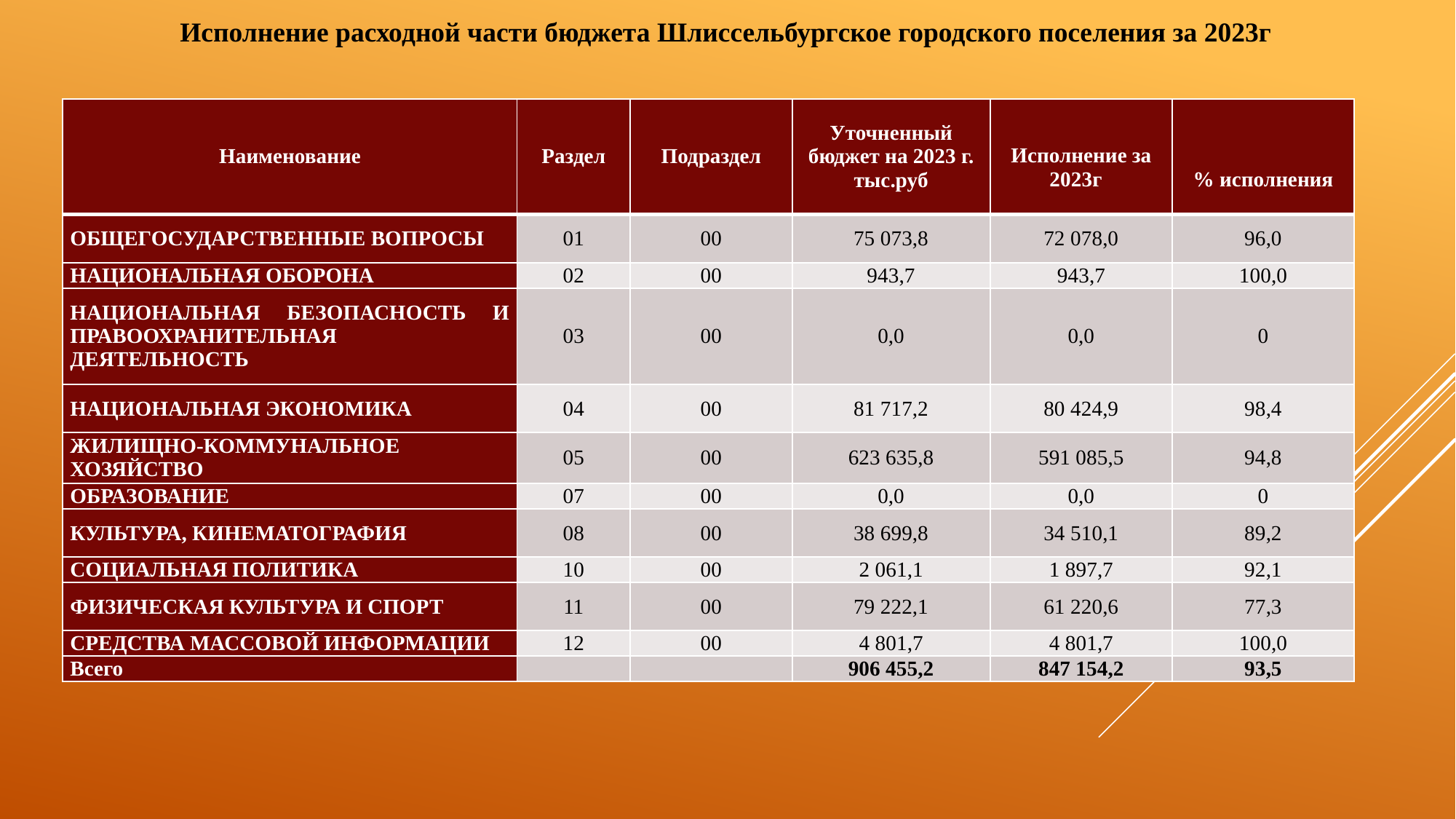

Исполнение расходной части бюджета Шлиссельбургское городского поселения за 2023г
| Наименование | Раздел | Подраздел | Уточненный бюджет на 2023 г. тыс.руб | Исполнение за 2023г | % исполнения |
| --- | --- | --- | --- | --- | --- |
| ОБЩЕГОСУДАРСТВЕННЫЕ ВОПРОСЫ | 01 | 00 | 75 073,8 | 72 078,0 | 96,0 |
| НАЦИОНАЛЬНАЯ ОБОРОНА | 02 | 00 | 943,7 | 943,7 | 100,0 |
| НАЦИОНАЛЬНАЯ БЕЗОПАСНОСТЬ И ПРАВООХРАНИТЕЛЬНАЯ ДЕЯТЕЛЬНОСТЬ | 03 | 00 | 0,0 | 0,0 | 0 |
| НАЦИОНАЛЬНАЯ ЭКОНОМИКА | 04 | 00 | 81 717,2 | 80 424,9 | 98,4 |
| ЖИЛИЩНО-КОММУНАЛЬНОЕ ХОЗЯЙСТВО | 05 | 00 | 623 635,8 | 591 085,5 | 94,8 |
| ОБРАЗОВАНИЕ | 07 | 00 | 0,0 | 0,0 | 0 |
| КУЛЬТУРА, КИНЕМАТОГРАФИЯ | 08 | 00 | 38 699,8 | 34 510,1 | 89,2 |
| СОЦИАЛЬНАЯ ПОЛИТИКА | 10 | 00 | 2 061,1 | 1 897,7 | 92,1 |
| ФИЗИЧЕСКАЯ КУЛЬТУРА И СПОРТ | 11 | 00 | 79 222,1 | 61 220,6 | 77,3 |
| СРЕДСТВА МАССОВОЙ ИНФОРМАЦИИ | 12 | 00 | 4 801,7 | 4 801,7 | 100,0 |
| Всего |  |  | 906 455,2 | 847 154,2 | 93,5 |